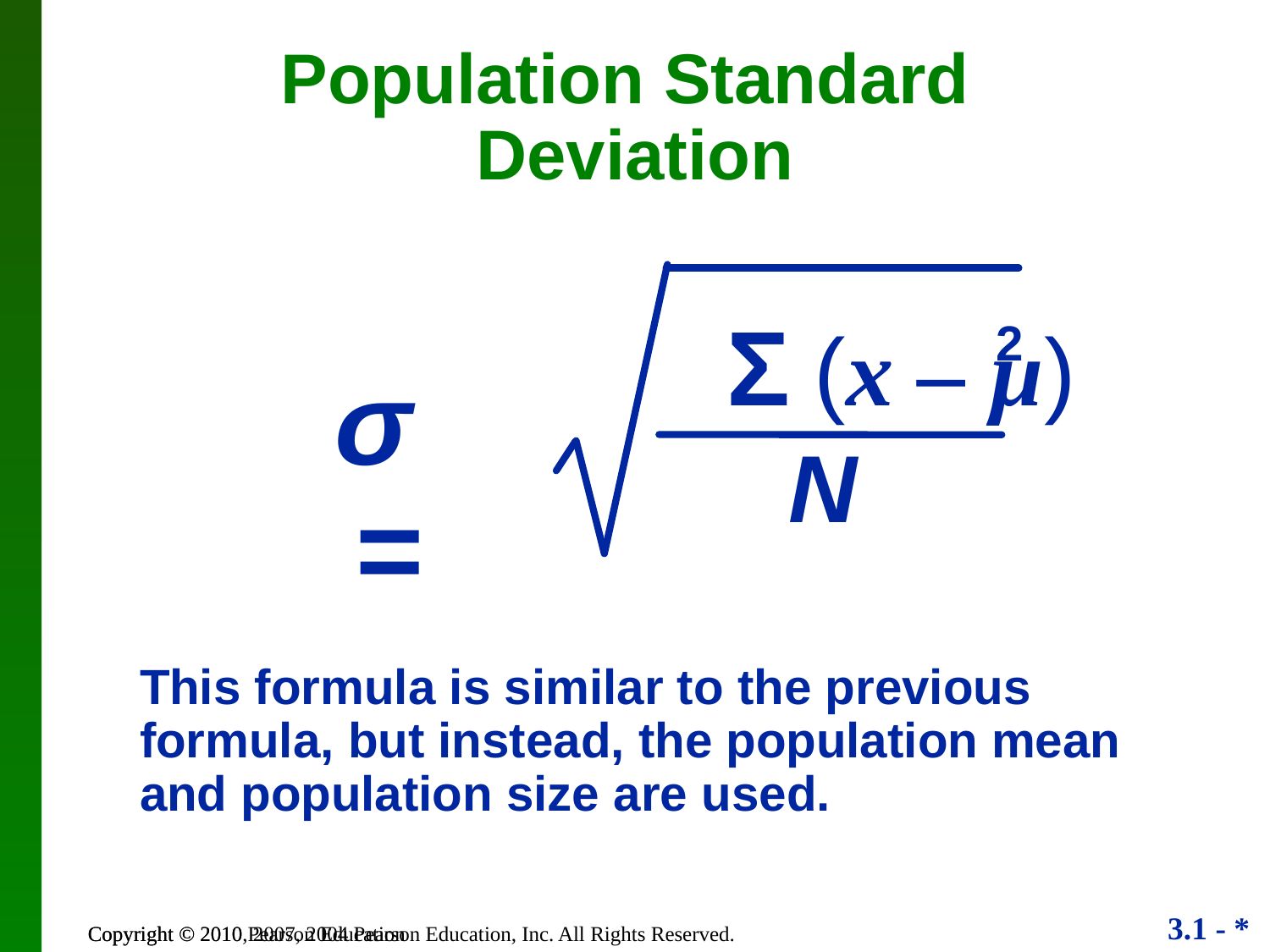

Population Standard
Deviation

Σ (x – µ)
 2

σ  =

N

This formula is similar to the previous formula, but instead, the population mean and population size are used.
Copyright © 2010, 2007, 2004 Pearson Education, Inc. All Rights Reserved.
Copyright © 2010 Pearson Education